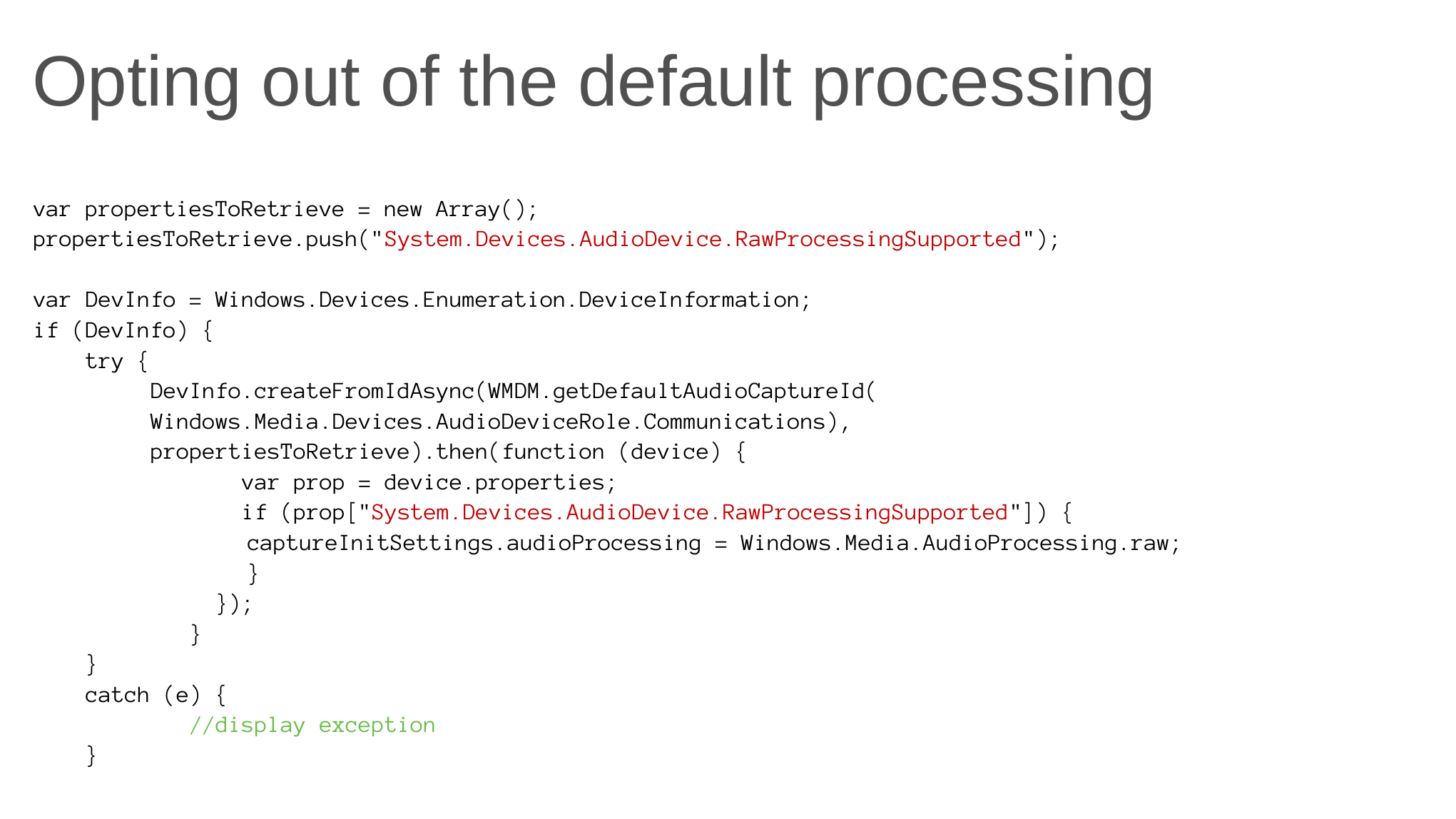

# Opting out of the default processing
var propertiesToRetrieve = new Array();
propertiesToRetrieve.push("System.Devices.AudioDevice.RawProcessingSupported");

var DevInfo = Windows.Devices.Enumeration.DeviceInformation;
if (DevInfo) {
    try {
         DevInfo.createFromIdAsync(WMDM.getDefaultAudioCaptureId(
         Windows.Media.Devices.AudioDeviceRole.Communications),
         propertiesToRetrieve).then(function (device) {
                var prop = device.properties;
                if (prop["System.Devices.AudioDevice.RawProcessingSupported"]) {
		captureInitSettings.audioProcessing = Windows.Media.AudioProcessing.raw;
		}
              });
            }
    }
    catch (e) {
            //display exception
    }